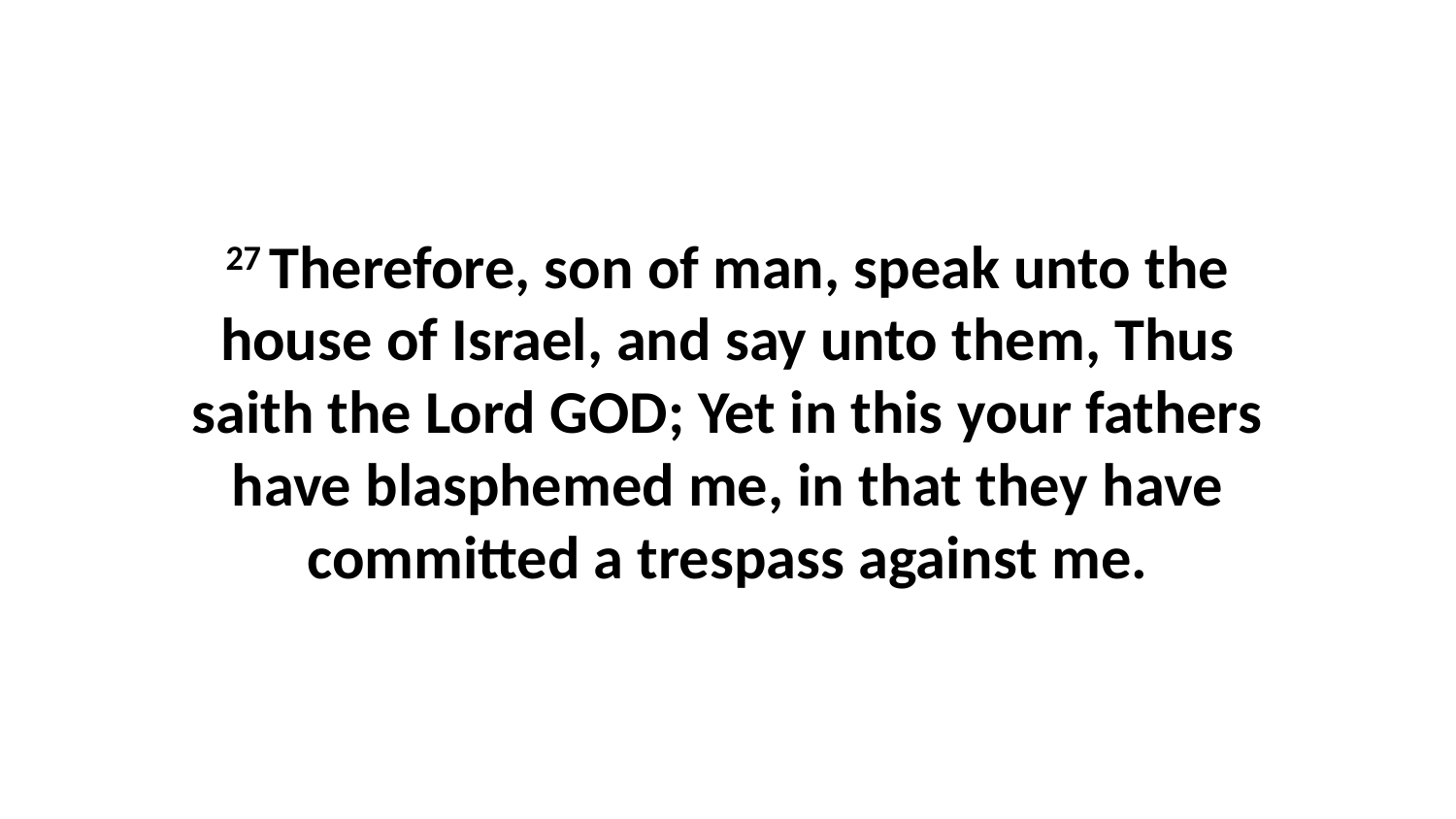

27 Therefore, son of man, speak unto the house of Israel, and say unto them, Thus saith the Lord GOD; Yet in this your fathers have blasphemed me, in that they have committed a trespass against me.